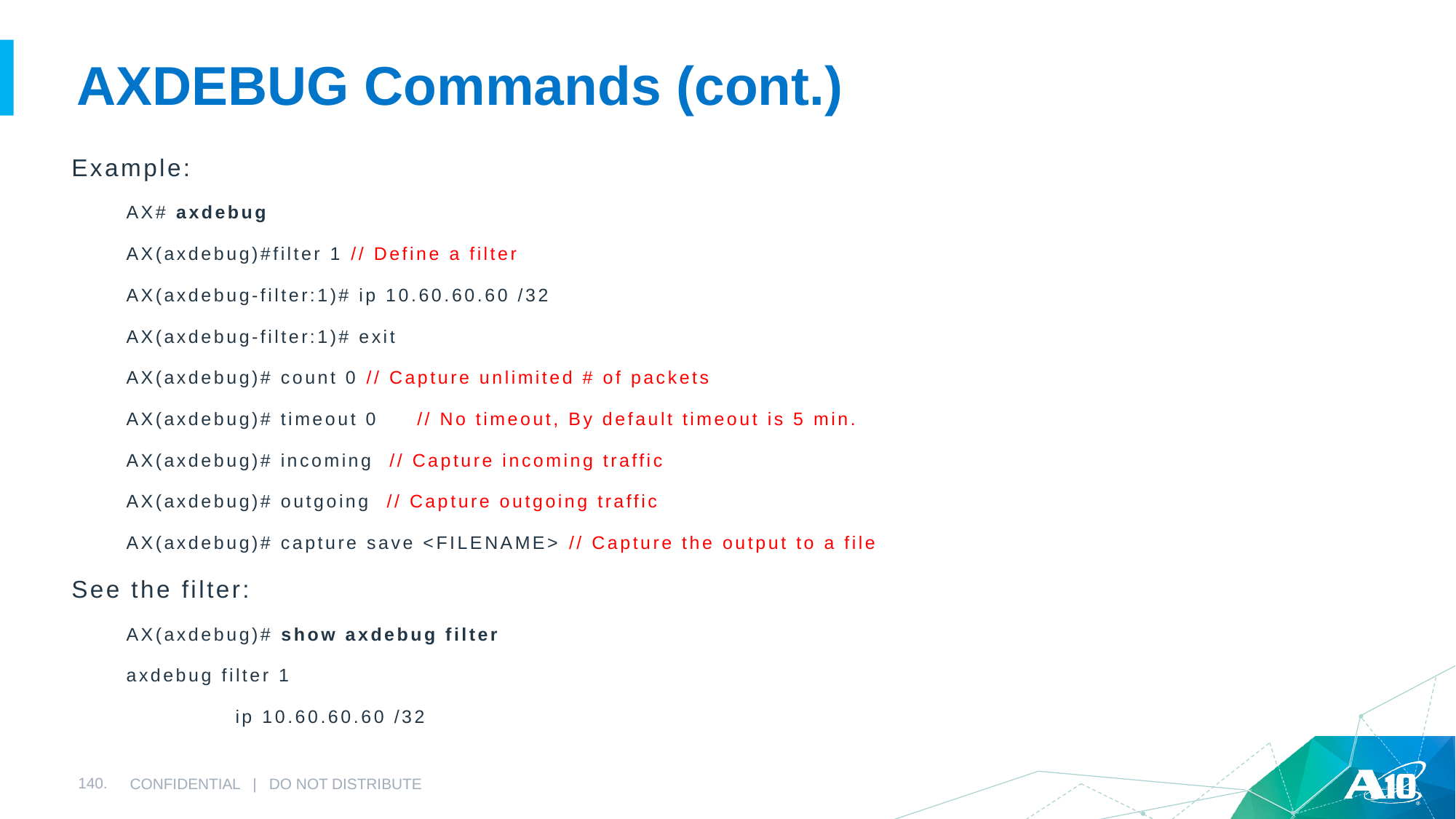

# AXDEBUG Commands (cont.)
Example:
AX# axdebug
AX(axdebug)#filter 1 // Define a filter
AX(axdebug-filter:1)# ip 10.60.60.60 /32
AX(axdebug-filter:1)# exit
AX(axdebug)# count 0 // Capture unlimited # of packets
AX(axdebug)# timeout 0     // No timeout, By default timeout is 5 min.
AX(axdebug)# incoming  // Capture incoming traffic
AX(axdebug)# outgoing  // Capture outgoing traffic
AX(axdebug)# capture save <FILENAME> // Capture the output to a file
See the filter:
AX(axdebug)# show axdebug filter
axdebug filter 1
	ip 10.60.60.60 /32